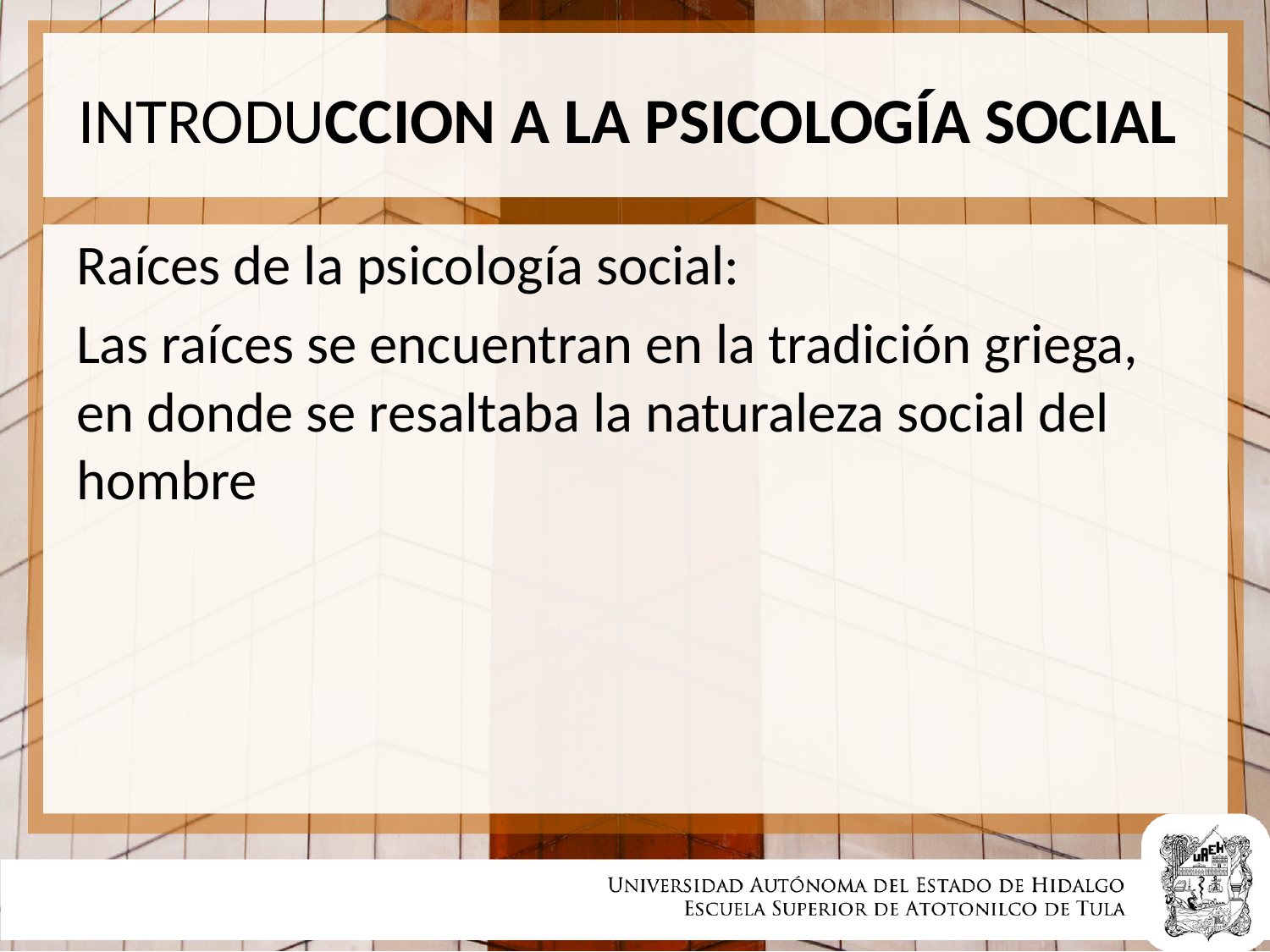

# INTRODUCCION A LA PSICOLOGÍA SOCIAL
Raíces de la psicología social:
Las raíces se encuentran en la tradición griega, en donde se resaltaba la naturaleza social del hombre